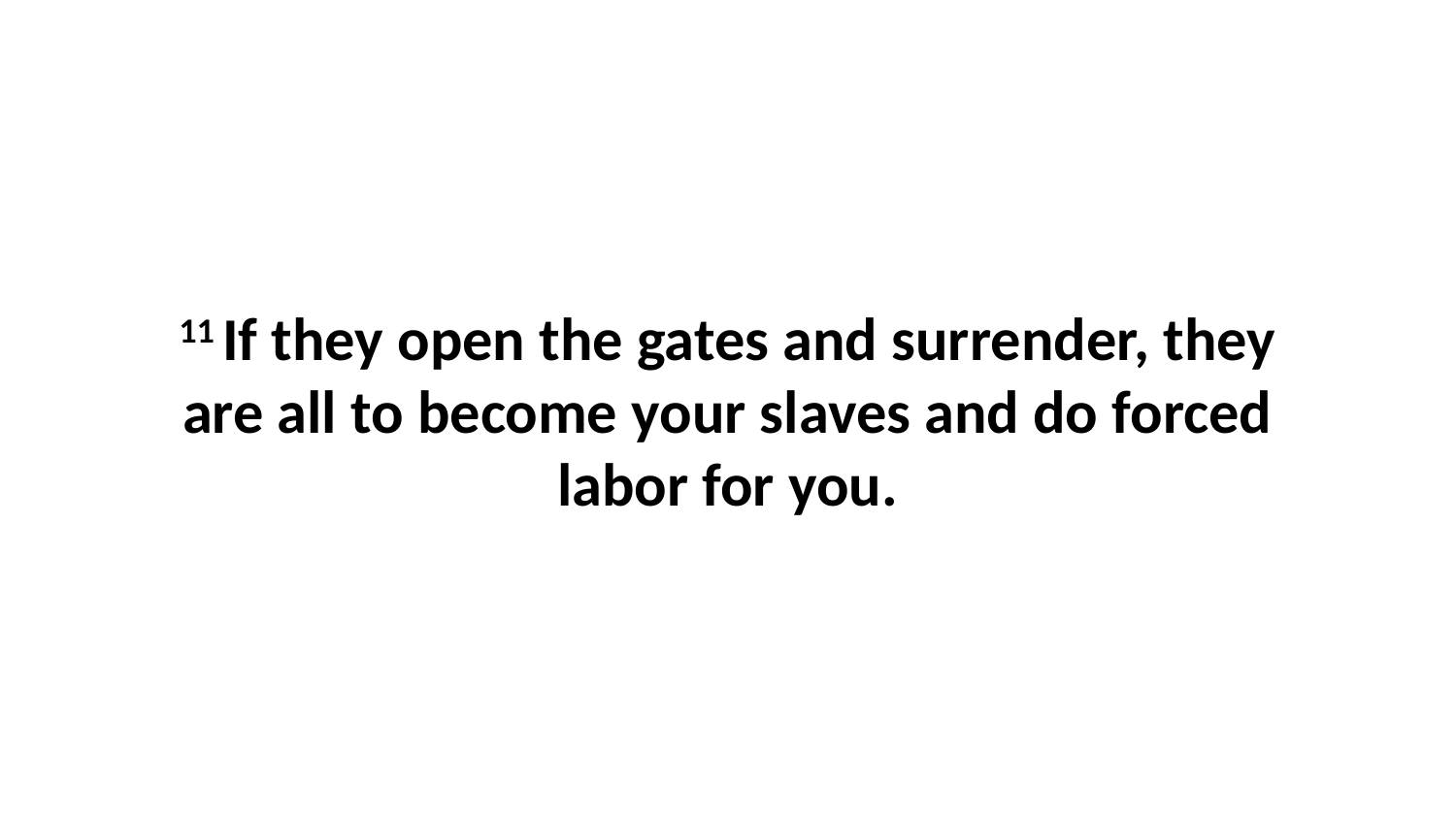

11 If they open the gates and surrender, they are all to become your slaves and do forced labor for you.